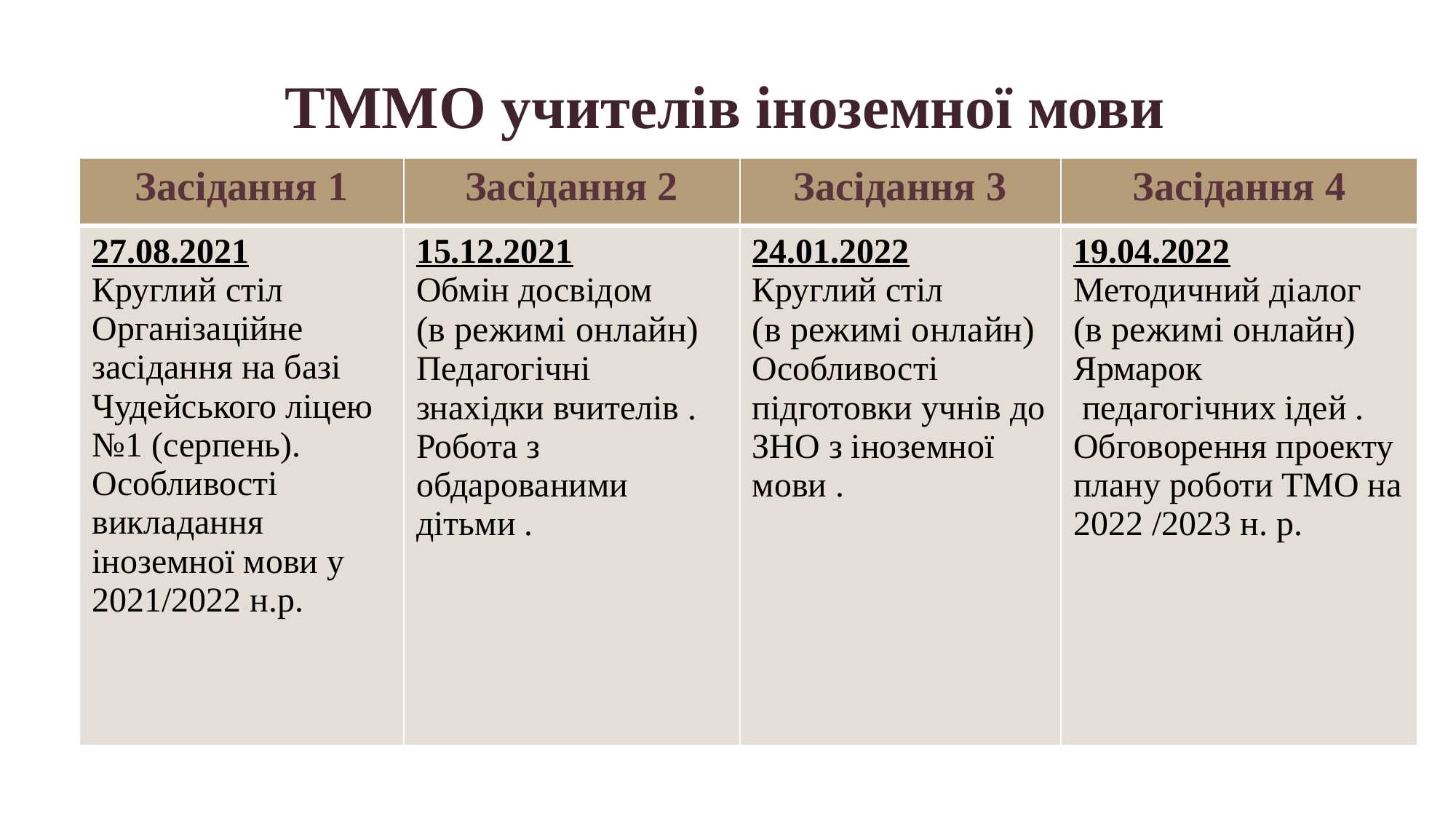

# ТММО учителів іноземної мови
| Засідання 1 | Засідання 2 | Засідання 3 | Засідання 4 |
| --- | --- | --- | --- |
| 27.08.2021 Круглий стіл Організаційне засідання на базі Чудейського ліцею №1 (серпень). Особливості викладання іноземної мови у 2021/2022 н.р. | 15.12.2021 Обмін досвідом (в режимі онлайн) Педагогічні знахідки вчителів . Робота з обдарованими дітьми . | 24.01.2022 Круглий стіл (в режимі онлайн) Особливості підготовки учнів до ЗНО з іноземної мови . | 19.04.2022 Методичний діалог (в режимі онлайн) Ярмарок педагогічних ідей . Обговорення проекту плану роботи ТМО на 2022 /2023 н. р. |